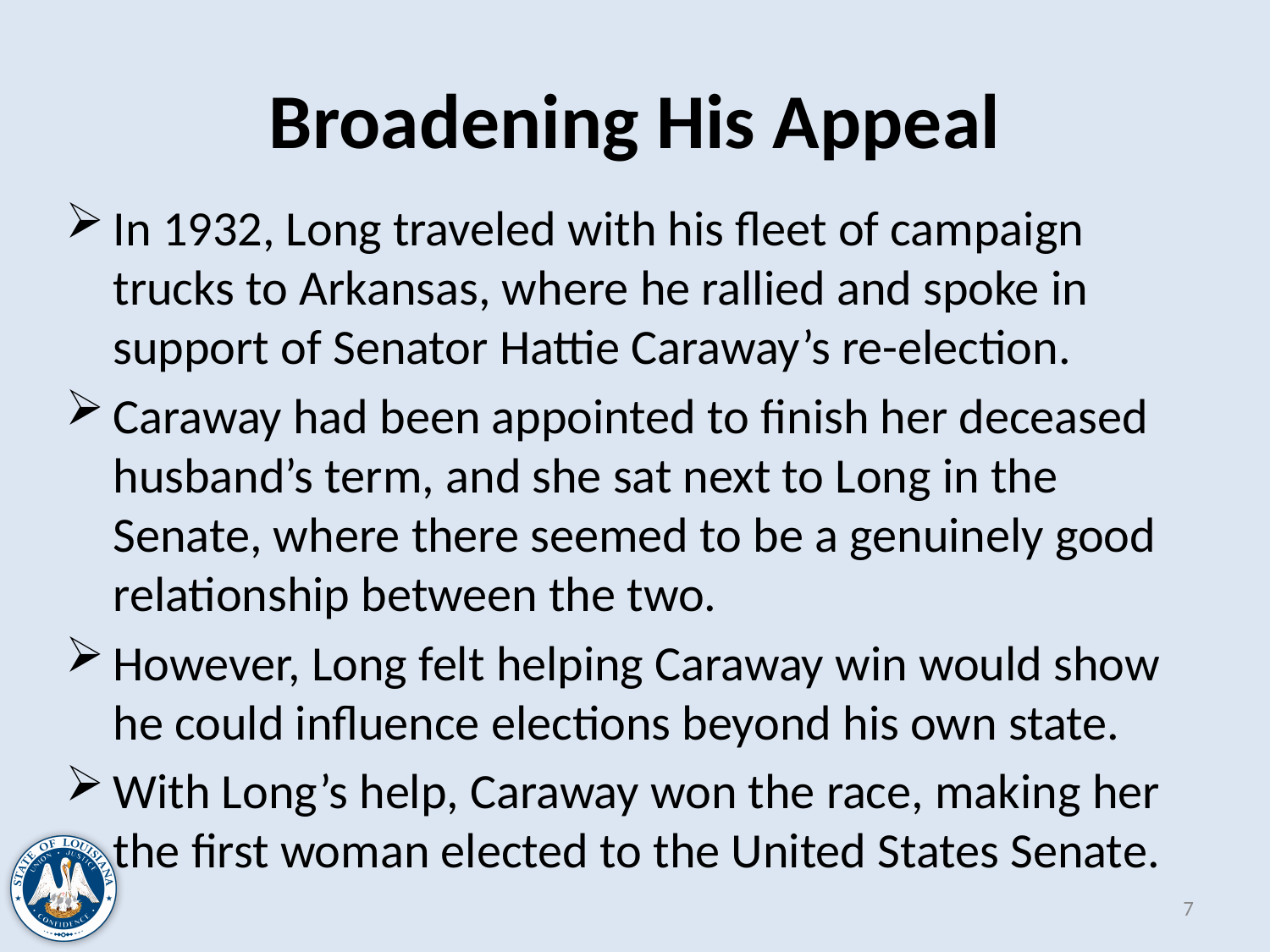

# Broadening His Appeal
In 1932, Long traveled with his fleet of campaign trucks to Arkansas, where he rallied and spoke in support of Senator Hattie Caraway’s re-election.
Caraway had been appointed to finish her deceased husband’s term, and she sat next to Long in the Senate, where there seemed to be a genuinely good relationship between the two.
However, Long felt helping Caraway win would show he could influence elections beyond his own state.
With Long’s help, Caraway won the race, making her the first woman elected to the United States Senate.
7